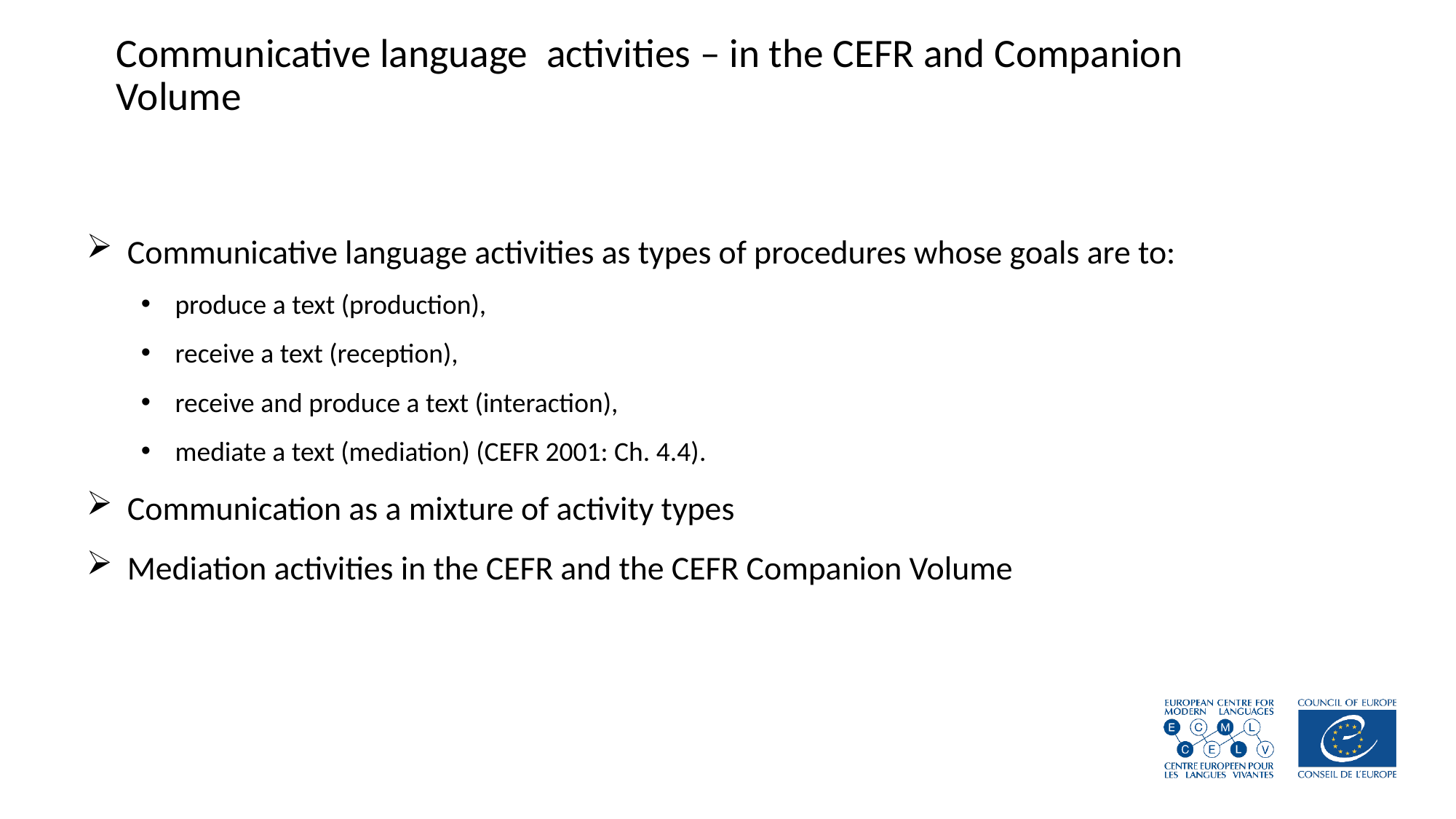

# Communicative language  activities – in the CEFR and Companion Volume
Communicative language activities as types of procedures whose goals are to:
produce a text (production),
receive a text (reception),
receive and produce a text (interaction),
mediate a text (mediation) (CEFR 2001: Ch. 4.4).
Communication as a mixture of activity types
Mediation activities in the CEFR and the CEFR Companion Volume